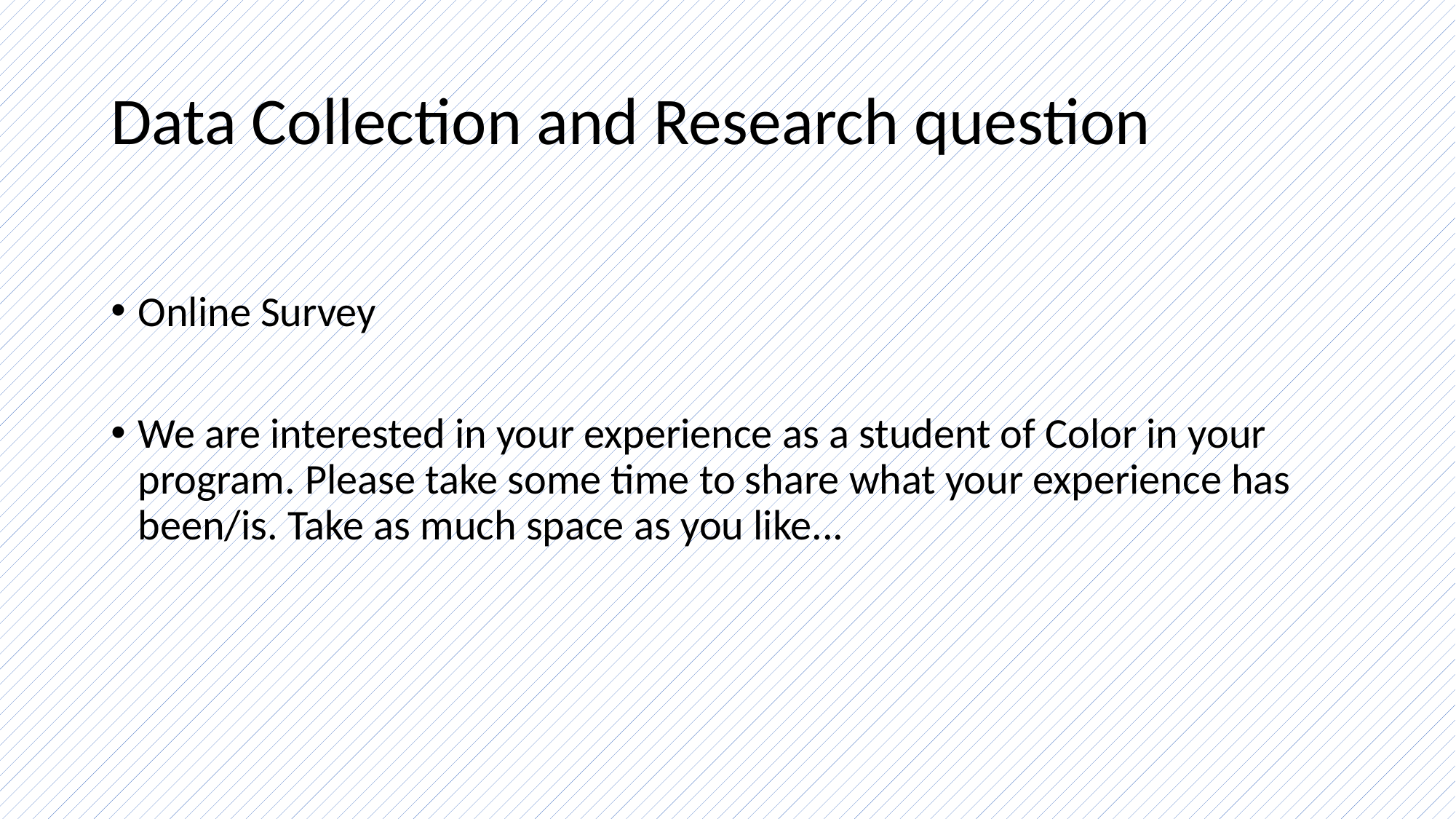

# Data Collection and Research question

Online Survey

We are interested in your experience as a student of Color in your program. Please take some time to share what your experience has been/is. Take as much space as you like...